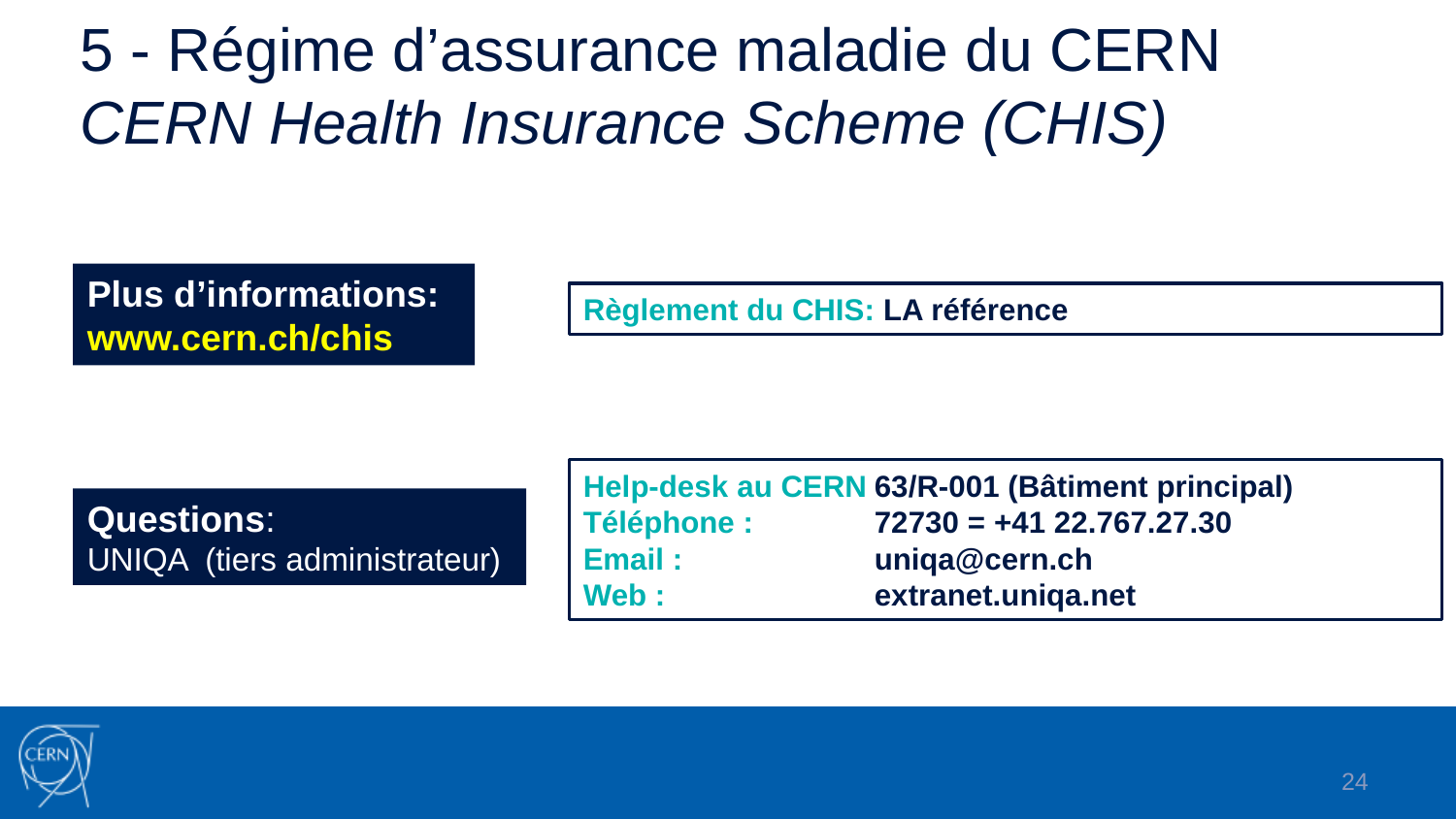

# 5 - Régime d’assurance maladie du CERN CERN Health Insurance Scheme (CHIS)
Plus d’informations:
www.cern.ch/chis
Règlement du CHIS: LA référence
Help-desk au CERN	63/R-001 (Bâtiment principal)
Téléphone : 	72730 = +41 22.767.27.30
Email : 		uniqa@cern.ch
Web :		extranet.uniqa.net
Questions:
UNIQA  (tiers administrateur)
24